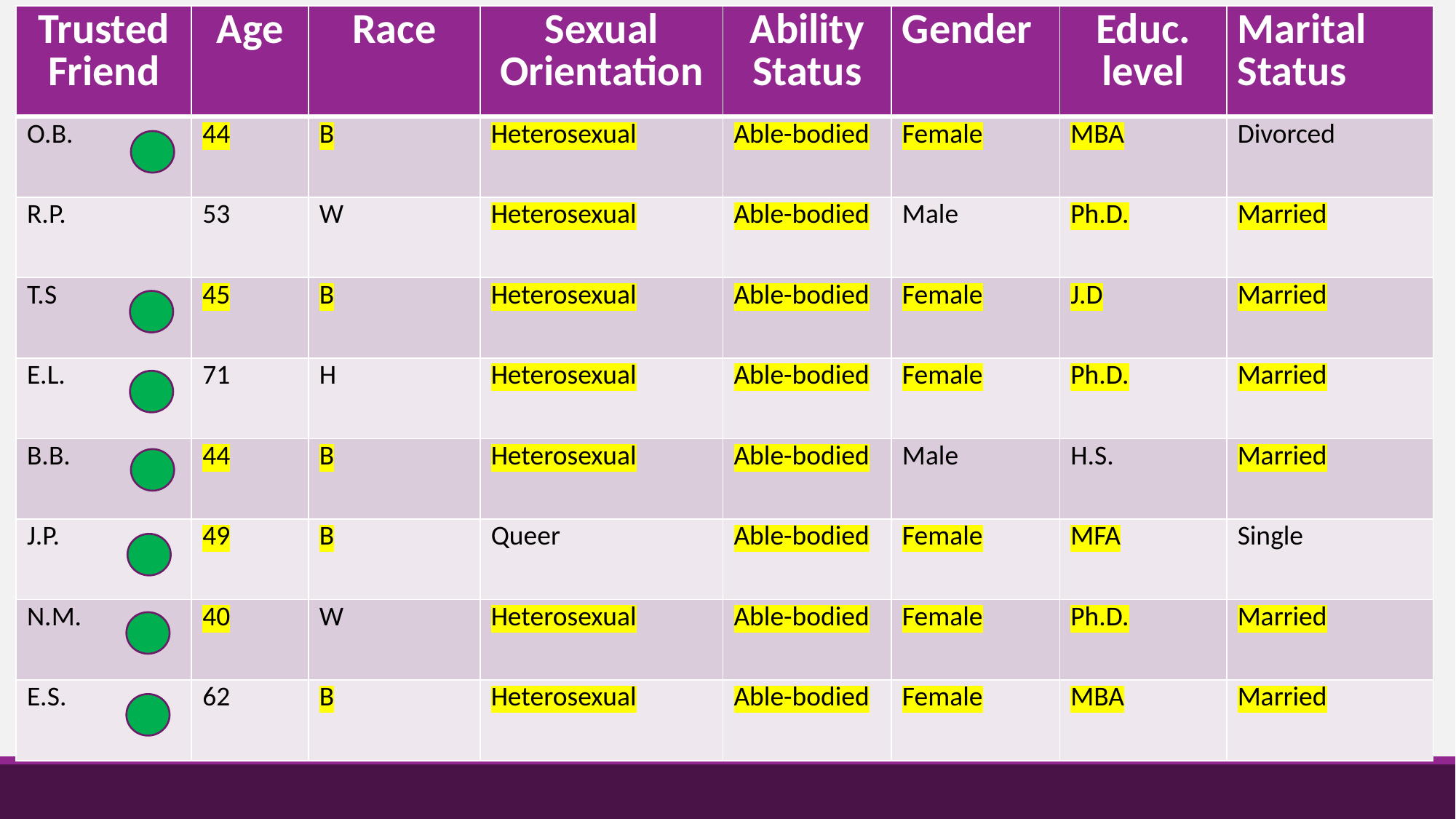

| Trusted Friend | Age | Race | Sexual Orientation | Ability Status | Gender | Educ. level | Marital Status |
| --- | --- | --- | --- | --- | --- | --- | --- |
| O.B. | 44 | B | Heterosexual | Able-bodied | Female | MBA | Divorced |
| R.P. | 53 | W | Heterosexual | Able-bodied | Male | Ph.D. | Married |
| T.S | 45 | B | Heterosexual | Able-bodied | Female | J.D | Married |
| E.L. | 71 | H | Heterosexual | Able-bodied | Female | Ph.D. | Married |
| B.B. | 44 | B | Heterosexual | Able-bodied | Male | H.S. | Married |
| J.P. | 49 | B | Queer | Able-bodied | Female | MFA | Single |
| N.M. | 40 | W | Heterosexual | Able-bodied | Female | Ph.D. | Married |
| E.S. | 62 | B | Heterosexual | Able-bodied | Female | MBA | Married |
#